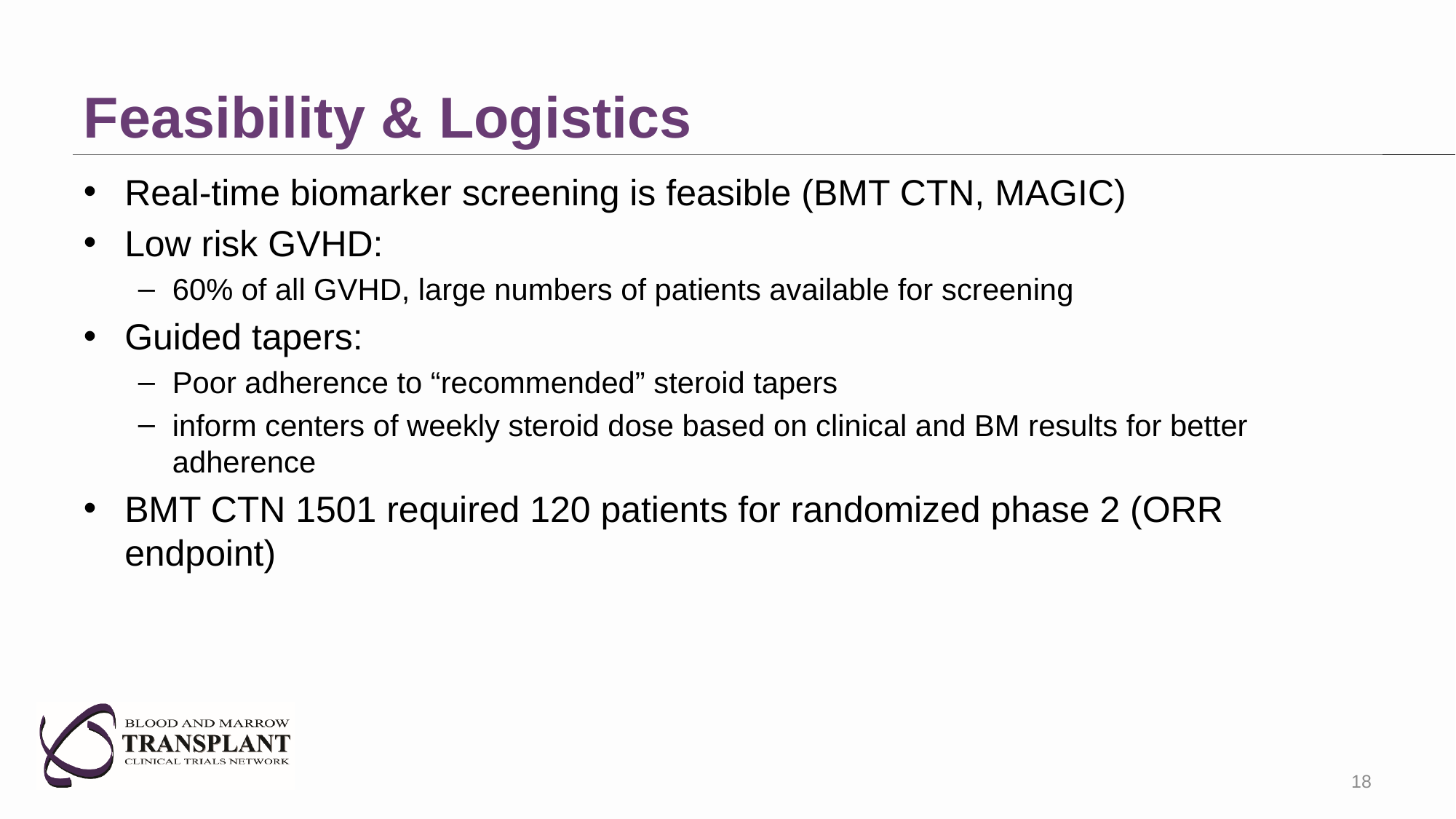

# Feasibility & Logistics
Real-time biomarker screening is feasible (BMT CTN, MAGIC)
Low risk GVHD:
60% of all GVHD, large numbers of patients available for screening
Guided tapers:
Poor adherence to “recommended” steroid tapers
inform centers of weekly steroid dose based on clinical and BM results for better adherence
BMT CTN 1501 required 120 patients for randomized phase 2 (ORR endpoint)

18